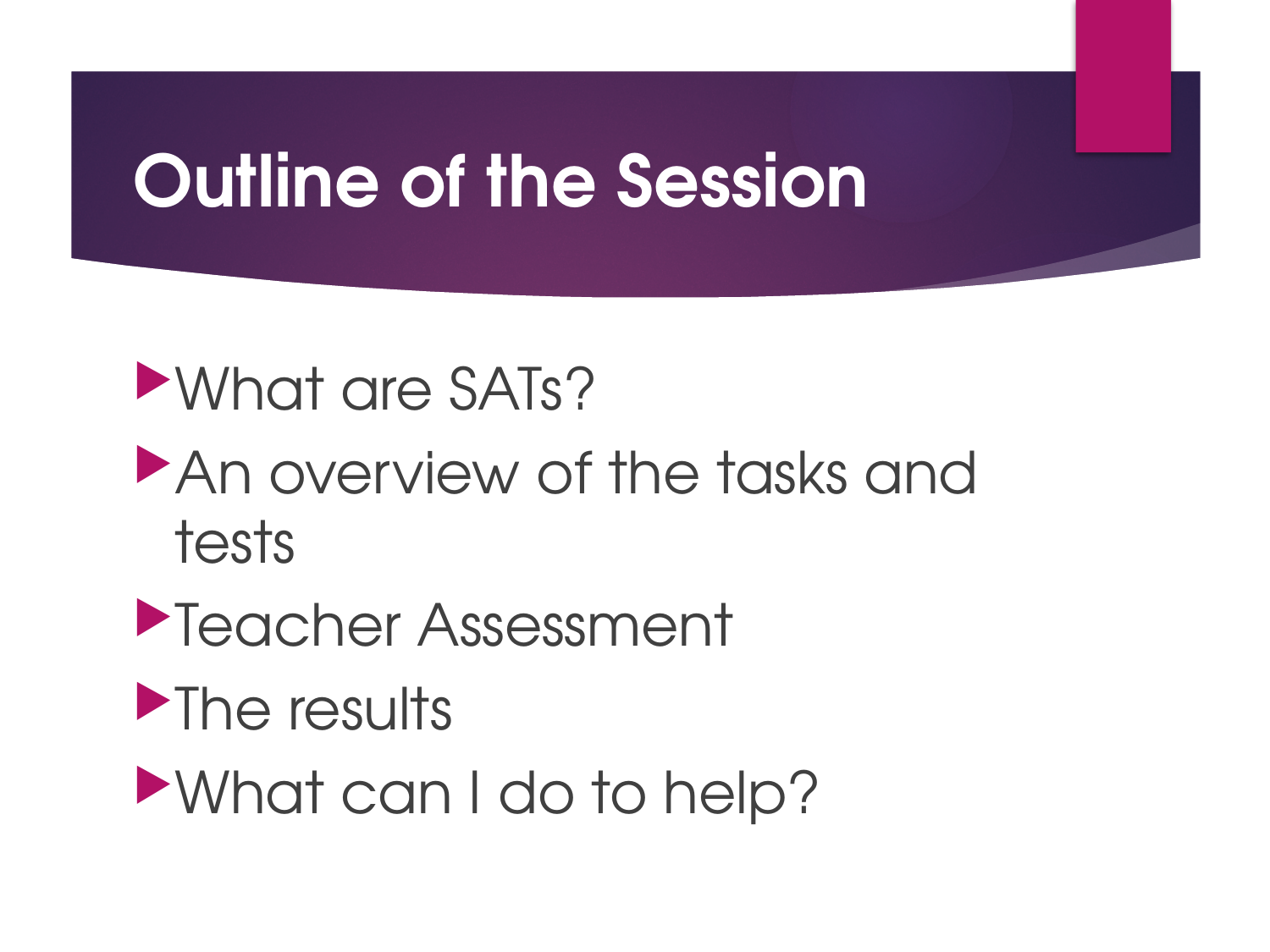

# Outline of the Session
What are SATs?
An overview of the tasks and tests
Teacher Assessment
The results
What can I do to help?